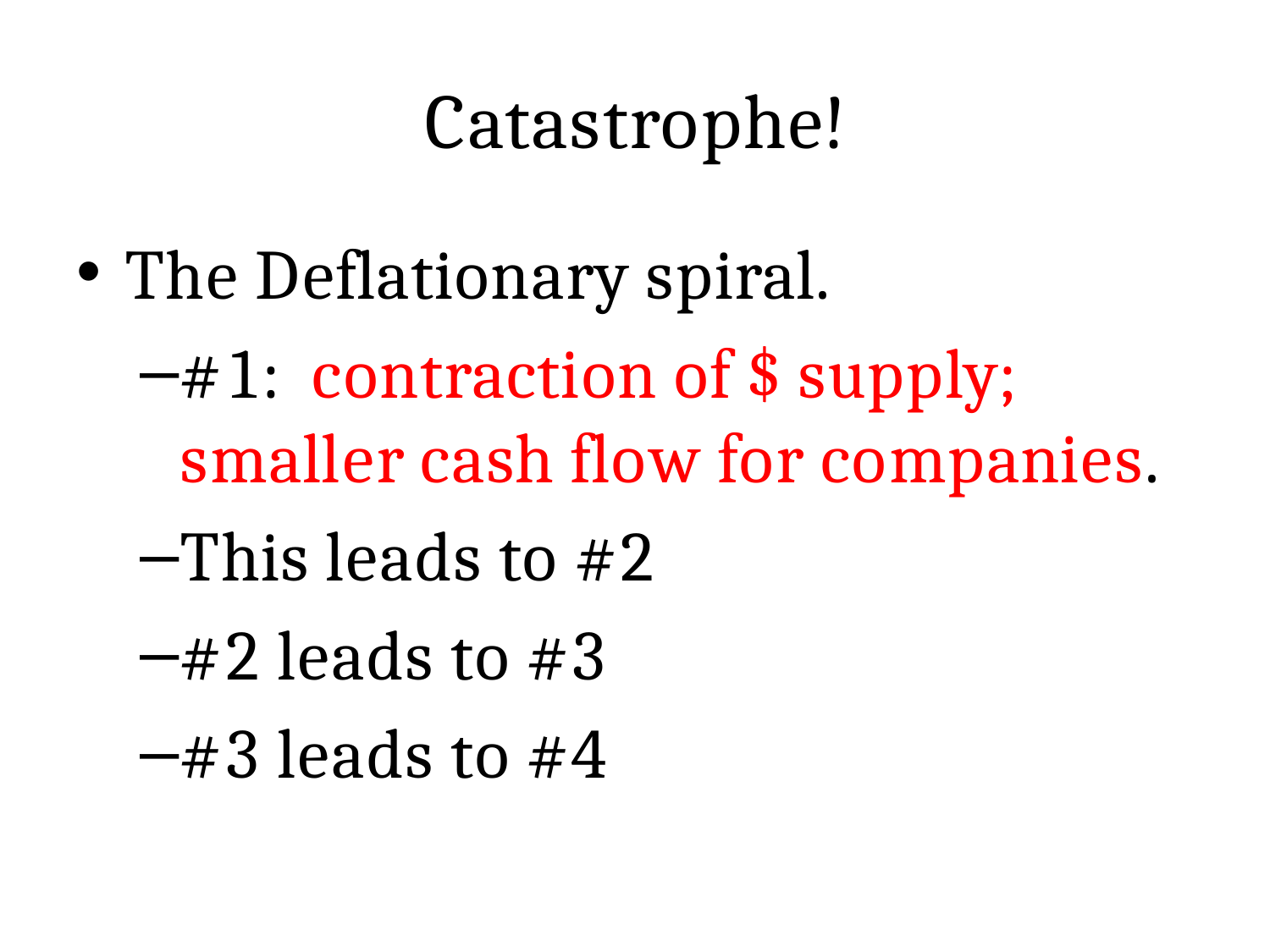

# Catastrophe!
The Deflationary spiral.
#1:  contraction of $ supply; smaller cash flow for companies.
This leads to #2
#2 leads to #3
#3 leads to #4